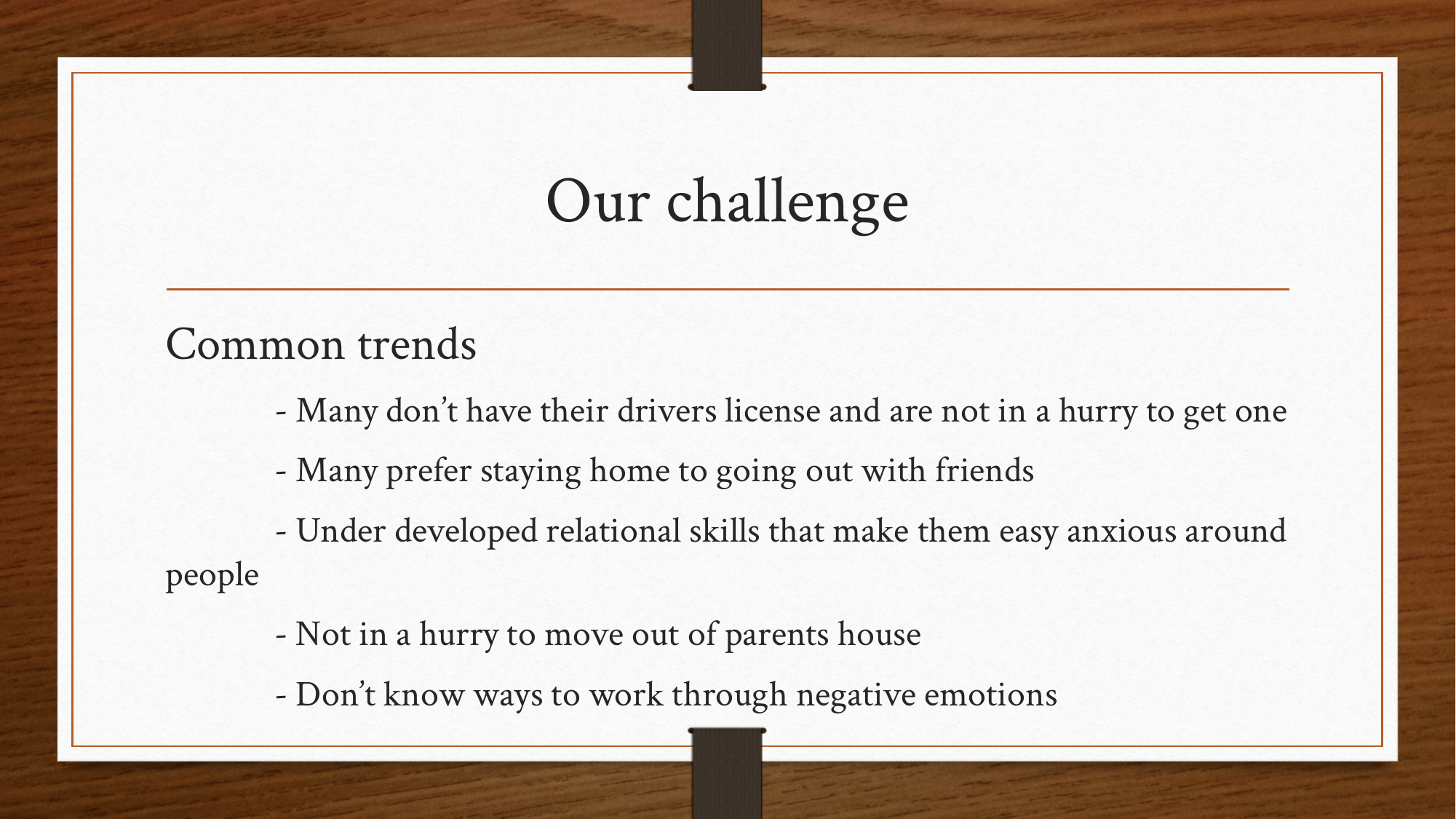

# Our challenge
Common trends
	- Many don’t have their drivers license and are not in a hurry to get one
	- Many prefer staying home to going out with friends
	- Under developed relational skills that make them easy anxious around people
	- Not in a hurry to move out of parents house
	- Don’t know ways to work through negative emotions